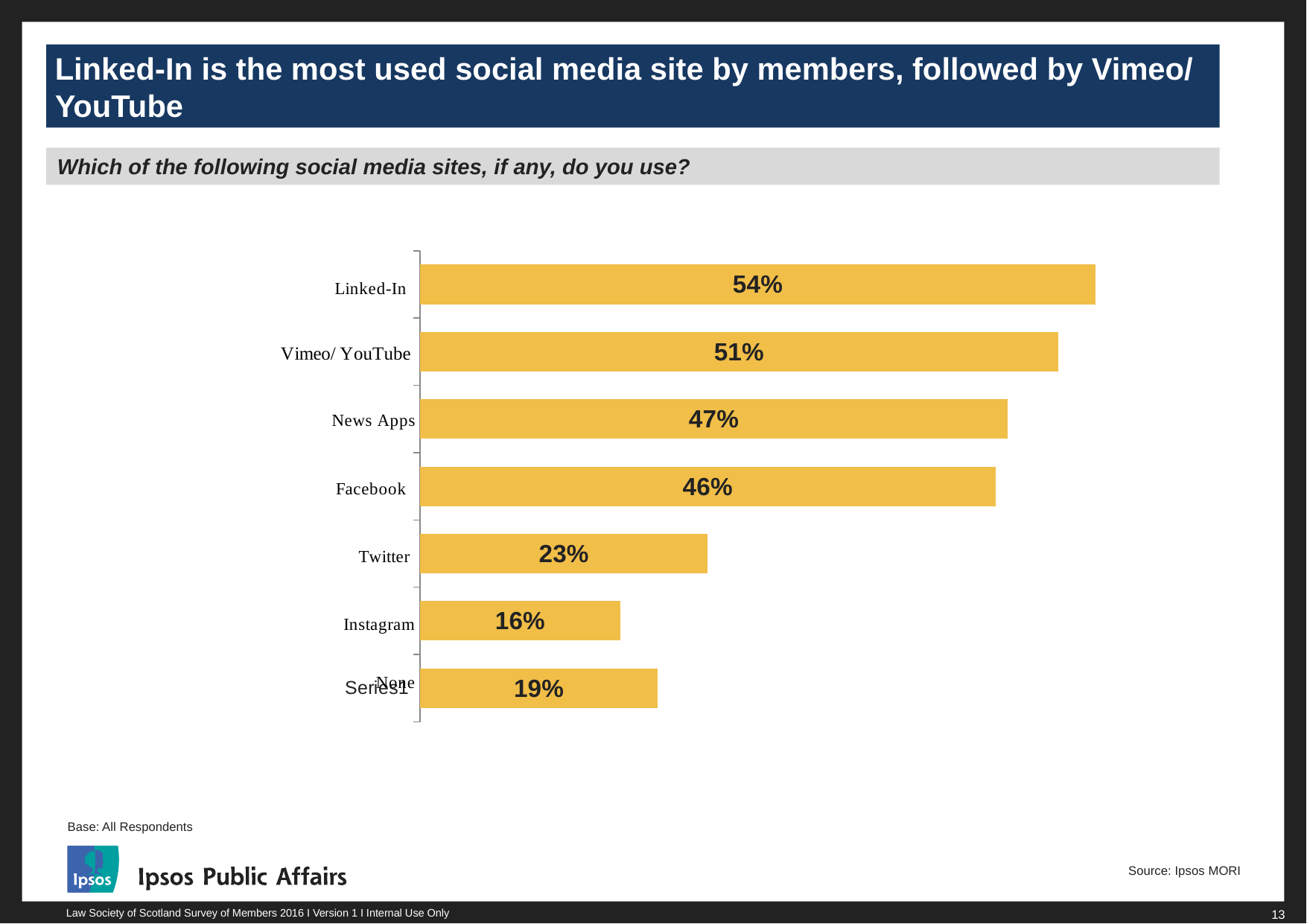

Linked-In is the most used social media site by members, followed by Vimeo/ YouTube
Which of the following social media sites, if any, do you use?

### Chart

| Category | 2015 |
|---|---|
|  | 0.19 |
|  | 0.16 |
|  | 0.23 |
|  | 0.46 |
|  | 0.47 |
|  | 0.51 |
|  | 0.54 |
Base: All Respondents
Source: Ipsos MORI